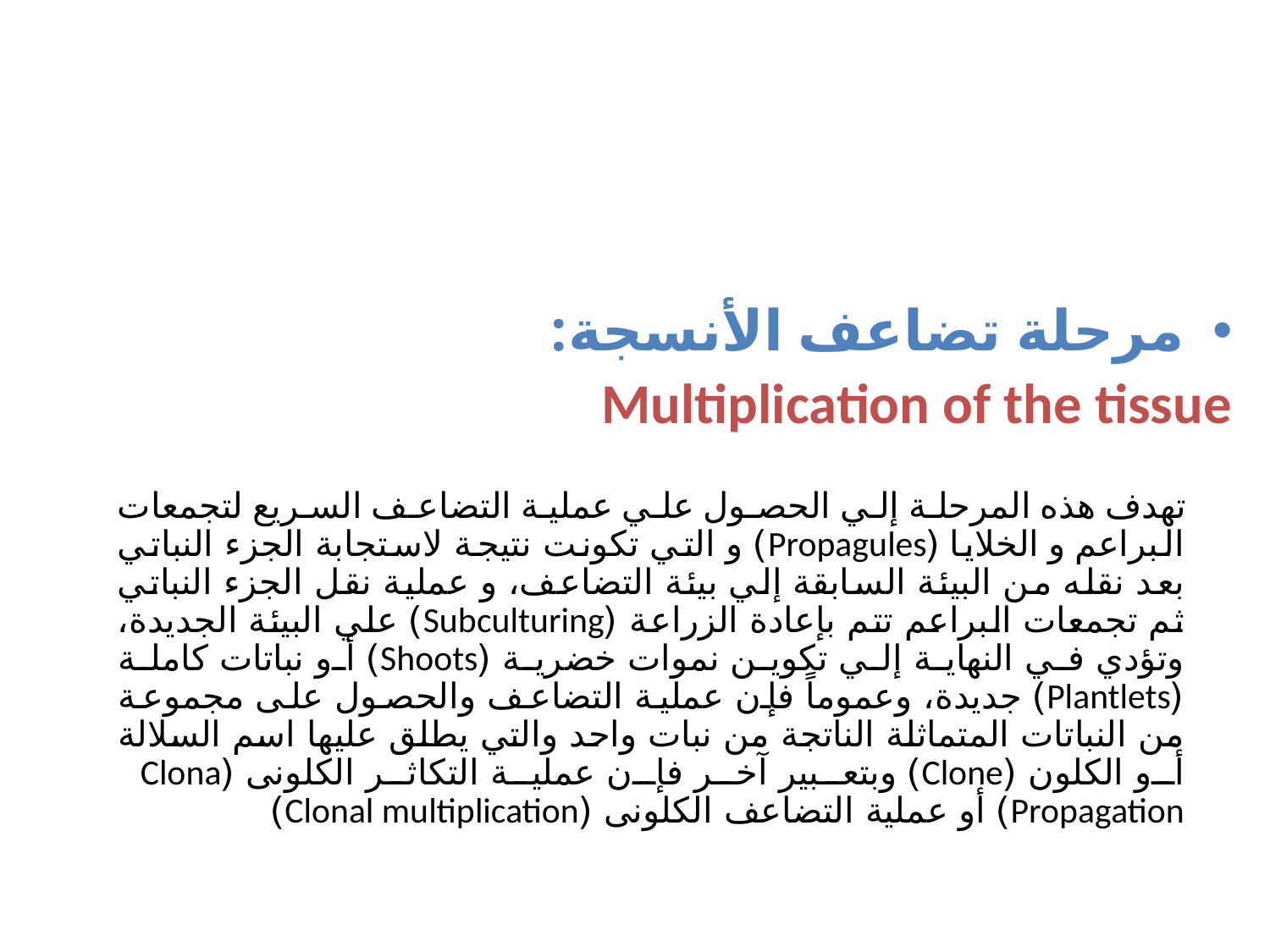

مرحلة تضاعف الأنسجة:
Multiplication of the tissue

     تهدف هذه المرحلة إلي الحصول علي عملية التضاعف السريع لتجمعات البراعم و الخلايا (Propagules) و التي تكونت نتيجة لاستجابة الجزء النباتي بعد نقله من البيئة السابقة إلي بيئة التضاعف، و عملية نقل الجزء النباتي ثم تجمعات البراعم تتم بإعادة الزراعة (Subculturing) علي البيئة الجديدة، وتؤدي في النهاية إلي تكوين نموات خضرية (Shoots) أو نباتات كاملة (Plantlets) جديدة، وعموماً فإن عملية التضاعف والحصول على مجموعة من النباتات المتماثلة الناتجة من نبات واحد والتي يطلق عليها اسم السلالة أو الكلون (Clone) وبتعبير آخر فإن عملية التكاثر الكلونى (Clona Propagation) أو عملية التضاعف الكلونى (Clonal multiplication)